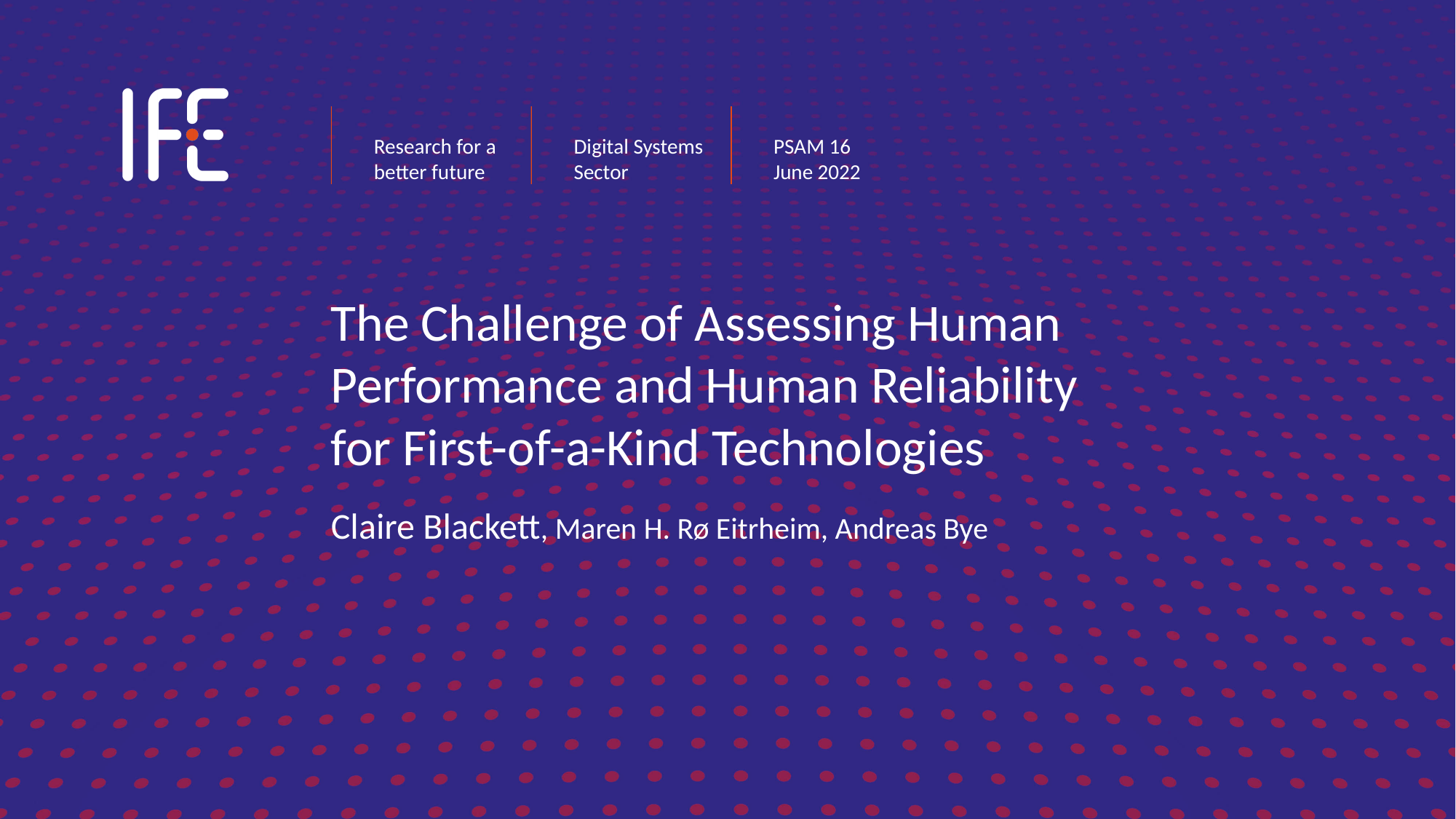

Research for a better future
Digital Systems Sector
PSAM 16
June 2022
# The Challenge of Assessing Human Performance and Human Reliability for First-of-a-Kind Technologies
Claire Blackett, Maren H. Rø Eitrheim, Andreas Bye